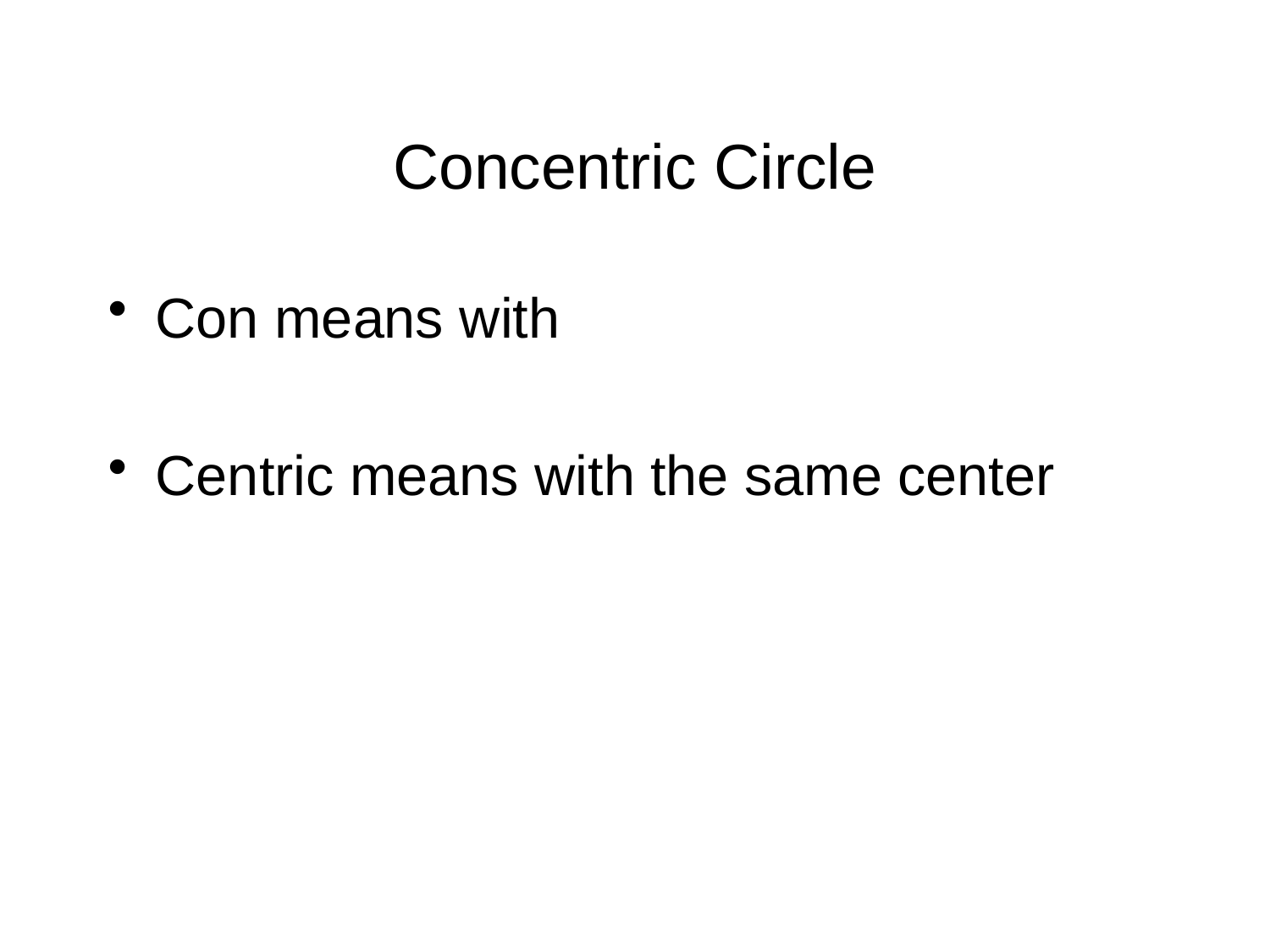

# Concentric Circle
Con means with

Centric means with the same center